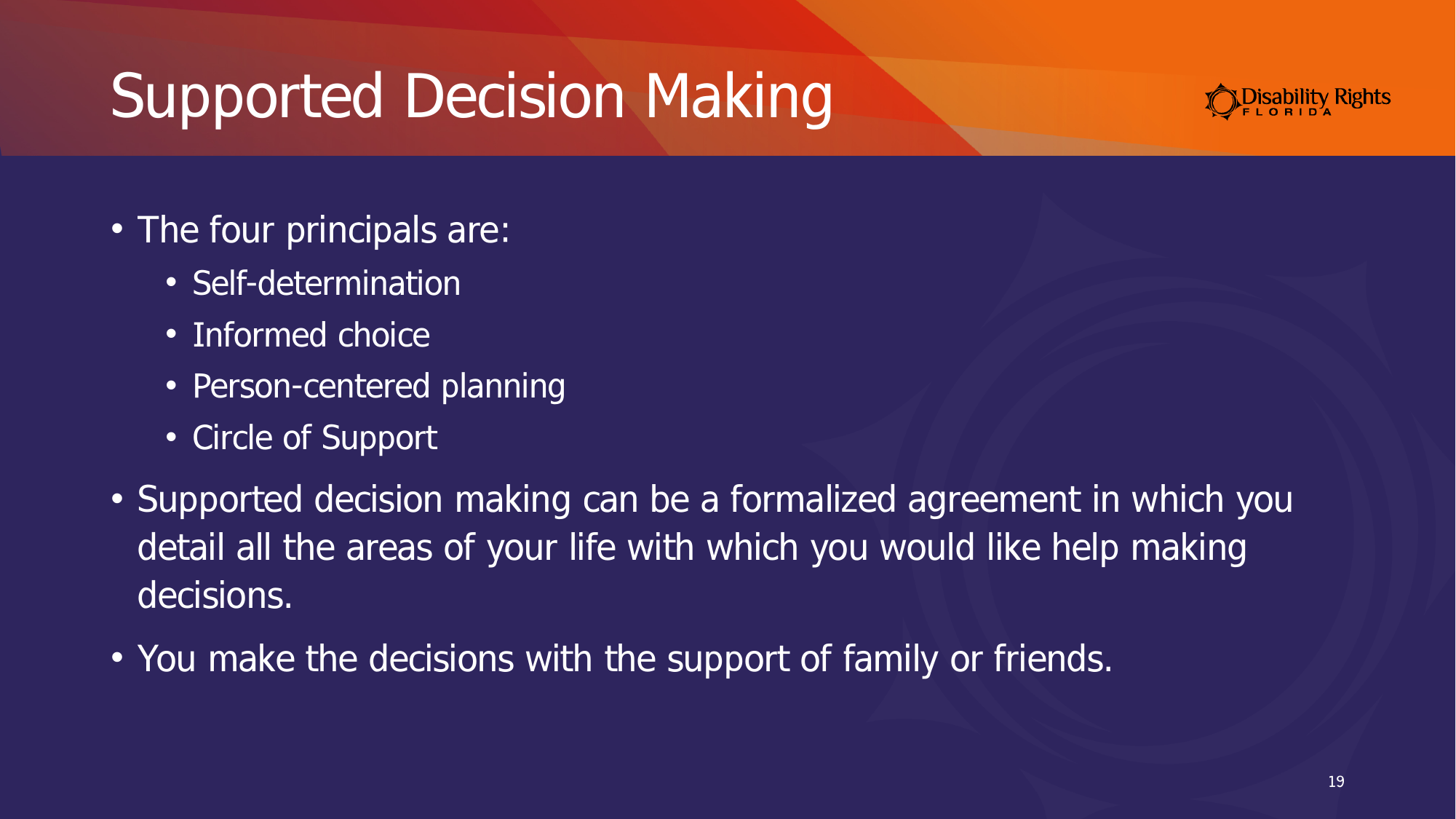

# Supported Decision Making
The four principals are:
Self-determination
Informed choice
Person-centered planning
Circle of Support
Supported decision making can be a formalized agreement in which you detail all the areas of your life with which you would like help making decisions.
You make the decisions with the support of family or friends.
19